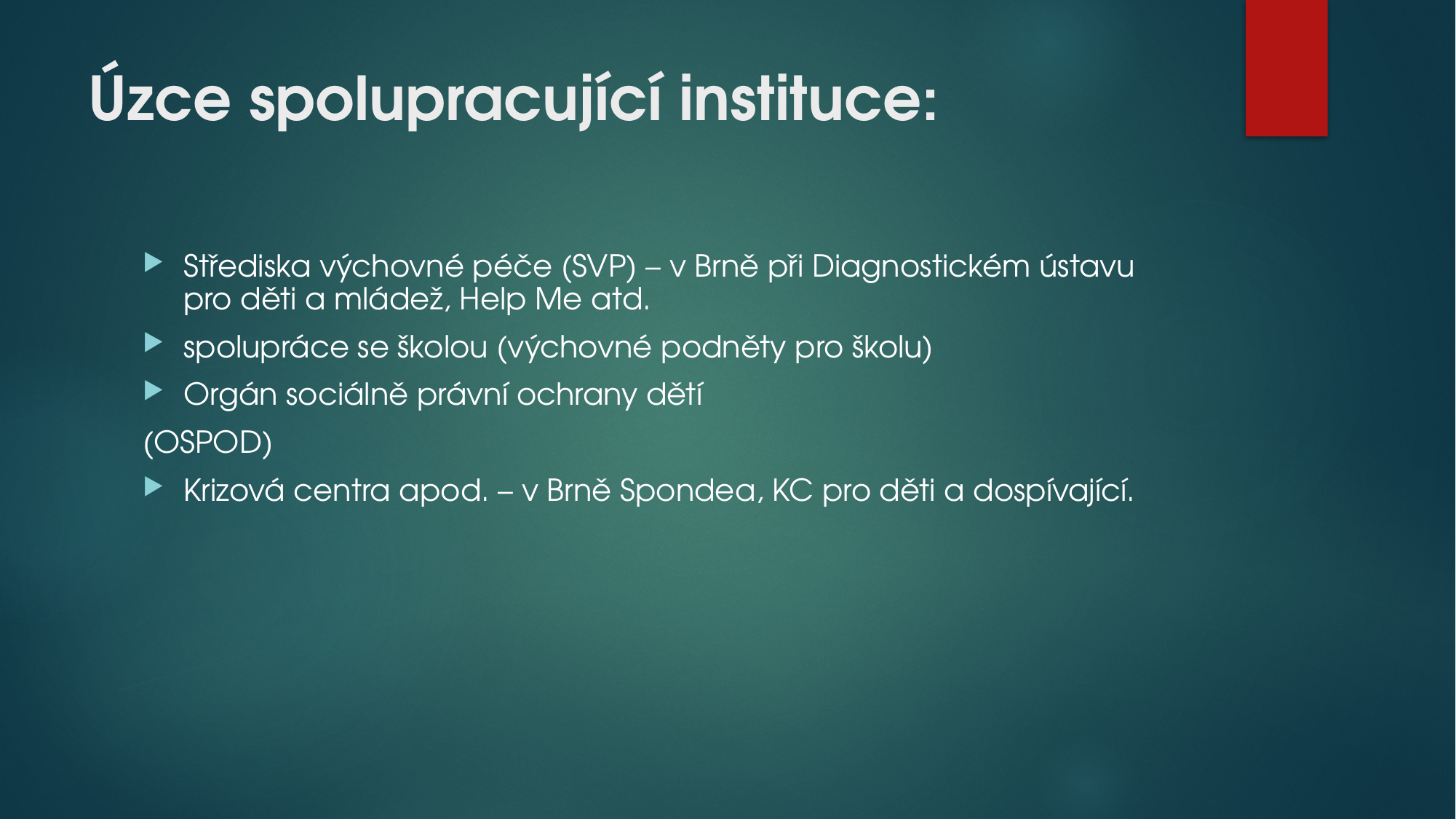

# Úzce spolupracující instituce:
Střediska výchovné péče (SVP) – v Brně při Diagnostickém ústavu pro děti a mládež, Help Me atd.
spolupráce se školou (výchovné podněty pro školu)
Orgán sociálně právní ochrany dětí
(OSPOD)
Krizová centra apod. – v Brně Spondea, KC pro děti a dospívající.